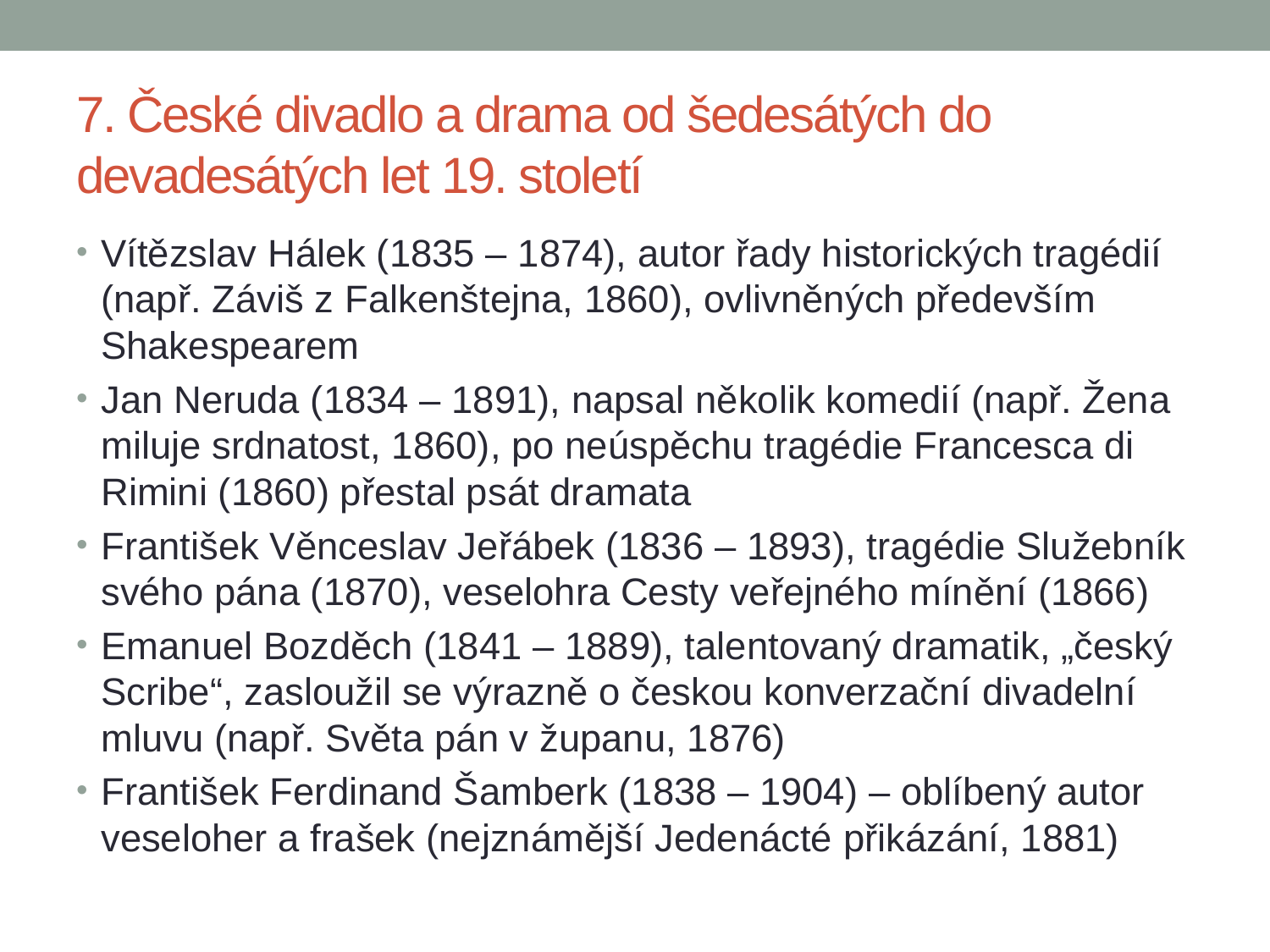

# 7. České divadlo a drama od šedesátých do devadesátých let 19. století
Vítězslav Hálek (1835 – 1874), autor řady historických tragédií (např. Záviš z Falkenštejna, 1860), ovlivněných především Shakespearem
Jan Neruda (1834 – 1891), napsal několik komedií (např. Žena miluje srdnatost, 1860), po neúspěchu tragédie Francesca di Rimini (1860) přestal psát dramata
František Věnceslav Jeřábek (1836 – 1893), tragédie Služebník svého pána (1870), veselohra Cesty veřejného mínění (1866)
Emanuel Bozděch (1841 – 1889), talentovaný dramatik, „český Scribe“, zasloužil se výrazně o českou konverzační divadelní mluvu (např. Světa pán v županu, 1876)
František Ferdinand Šamberk (1838 – 1904) – oblíbený autor veseloher a frašek (nejznámější Jedenácté přikázání, 1881)